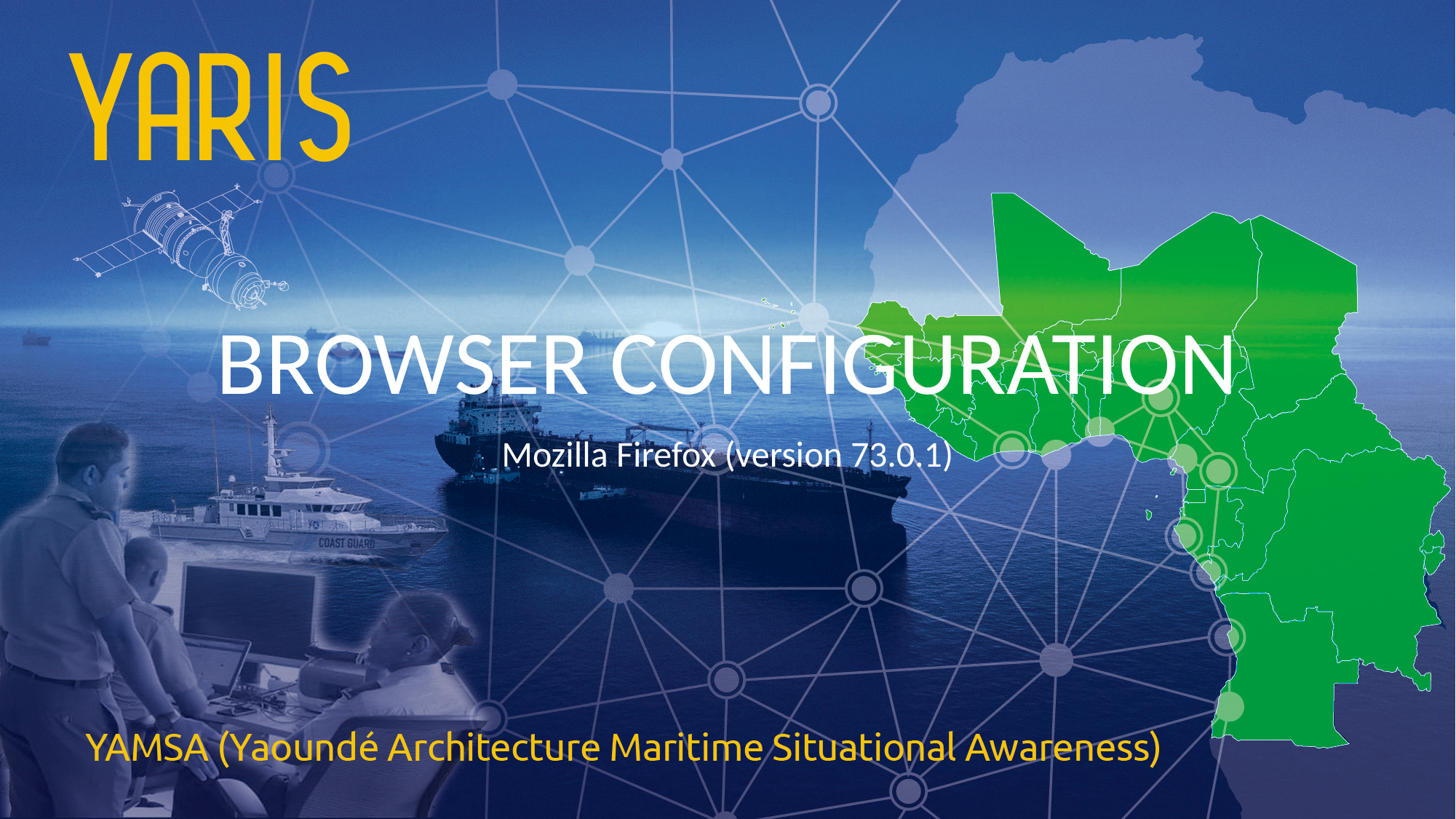

# BROWSER CONFIGURATION
Mozilla Firefox (version 73.0.1)